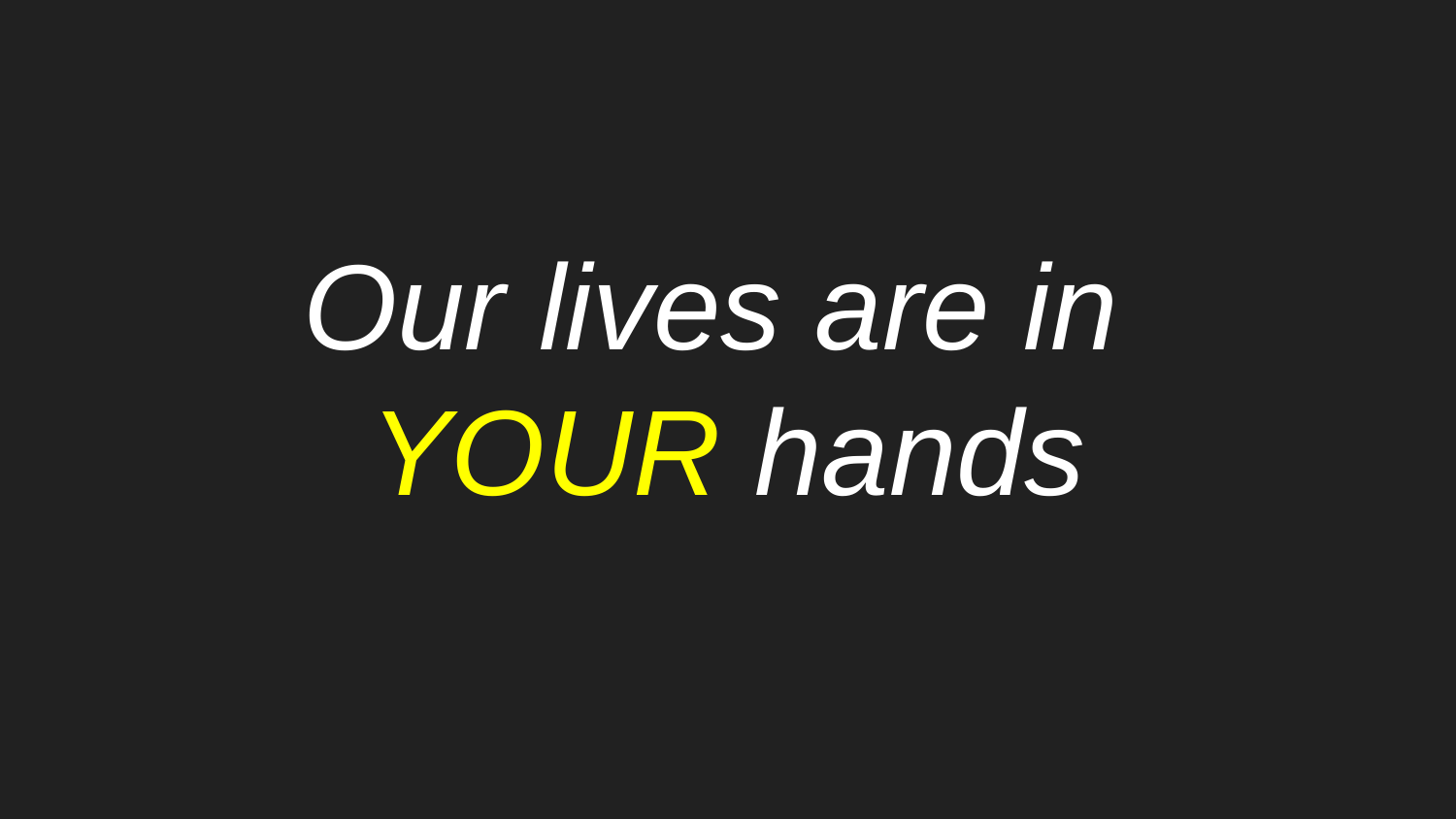

# Our lives are in
YOUR hands